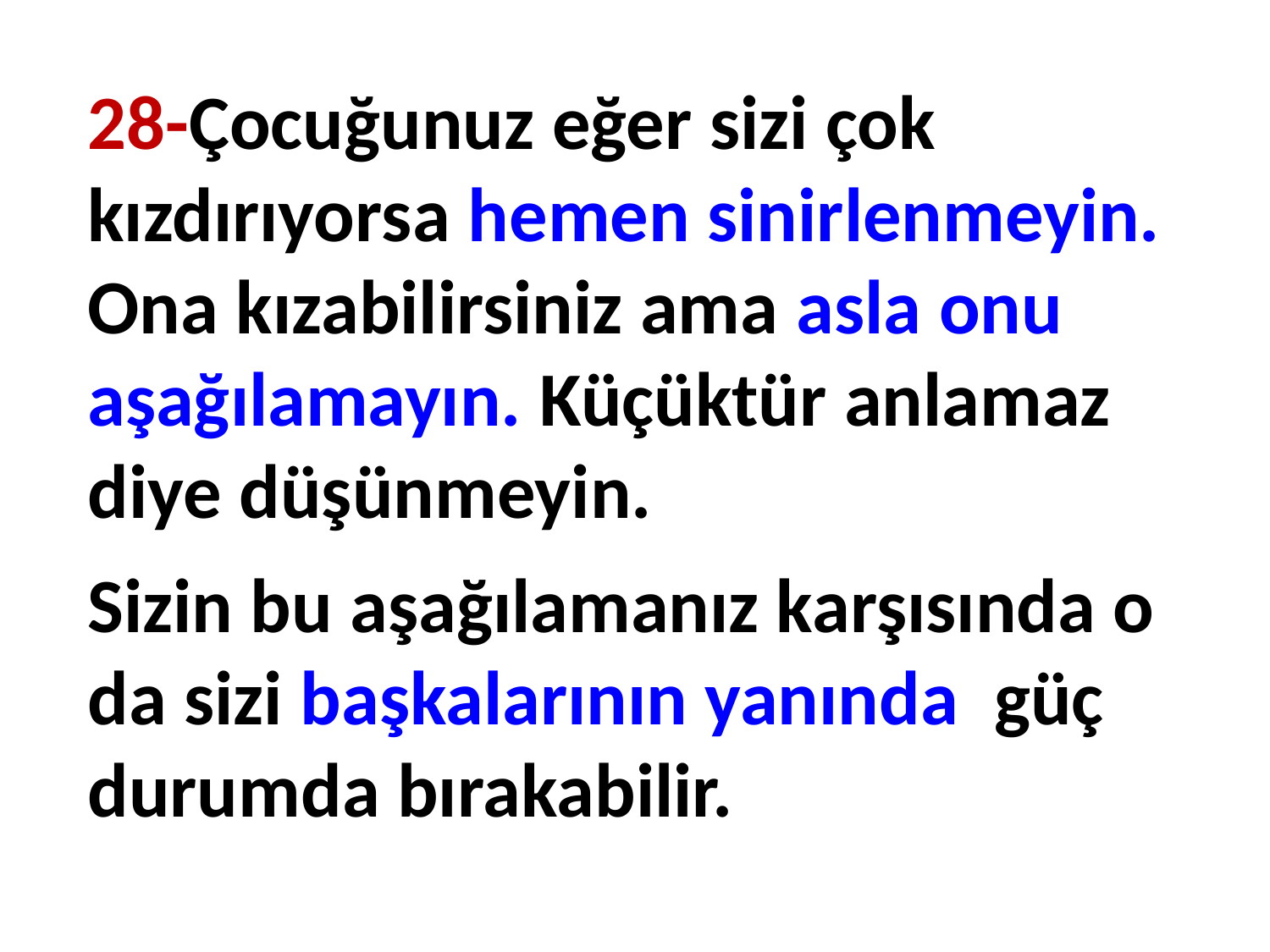

28-Çocuğunuz eğer sizi çok kızdırıyorsa hemen sinirlenmeyin. Ona kızabilirsiniz ama asla onu aşağılamayın. Küçüktür anlamaz diye düşünmeyin.
Sizin bu aşağılamanız karşısında o da sizi başkalarının yanında  güç durumda bırakabilir.